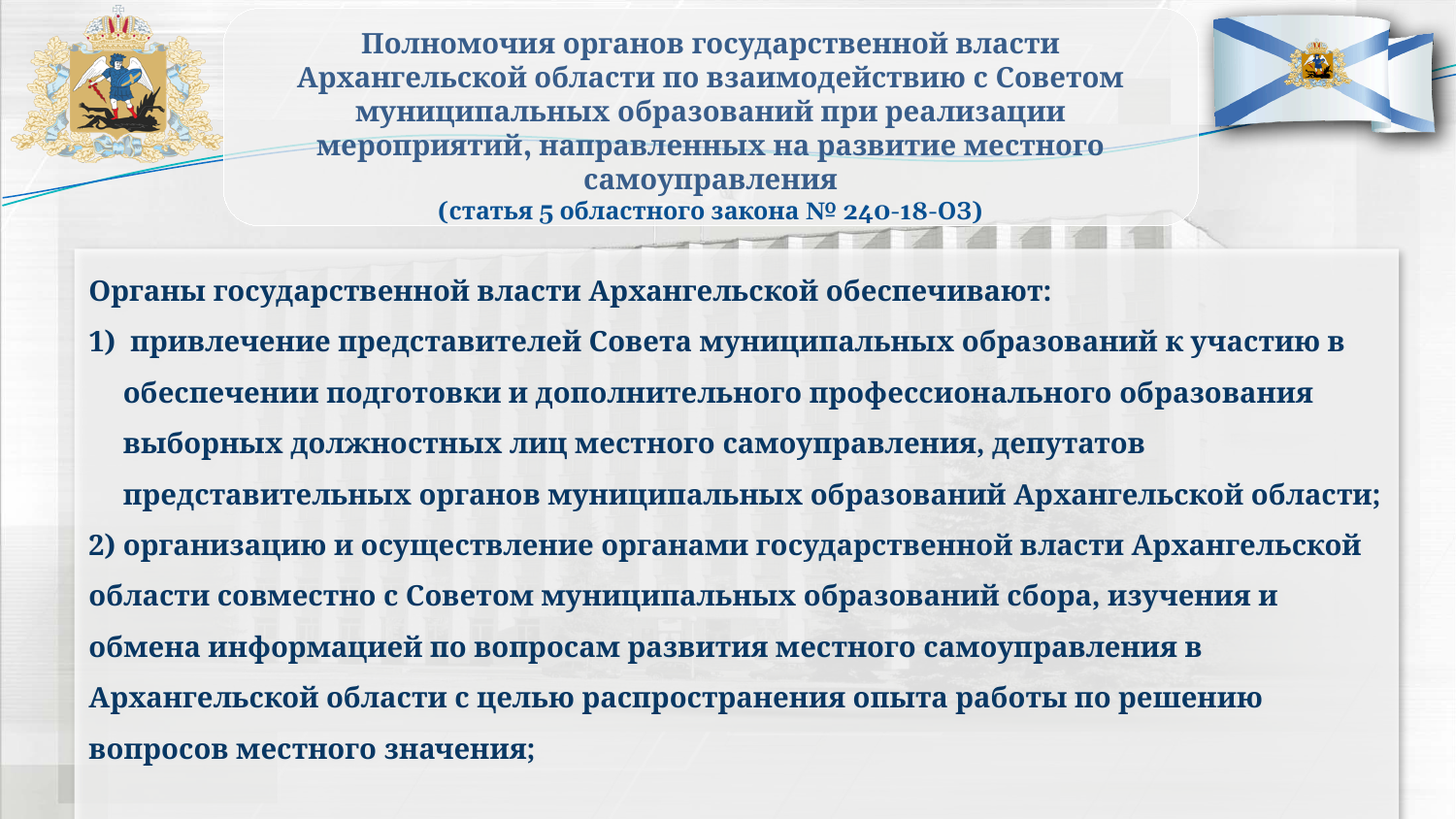

Полномочия органов государственной власти Архангельской области по взаимодействию с Советом муниципальных образований при реализации мероприятий, направленных на развитие местного самоуправления
(статья 5 областного закона № 240-18-ОЗ)

Органы государственной власти Архангельской обеспечивают:
 привлечение представителей Совета муниципальных образований к участию в обеспечении подготовки и дополнительного профессионального образования выборных должностных лиц местного самоуправления, депутатов представительных органов муниципальных образований Архангельской области;
2) организацию и осуществление органами государственной власти Архангельской области совместно с Советом муниципальных образований сбора, изучения и обмена информацией по вопросам развития местного самоуправления в Архангельской области с целью распространения опыта работы по решению вопросов местного значения;